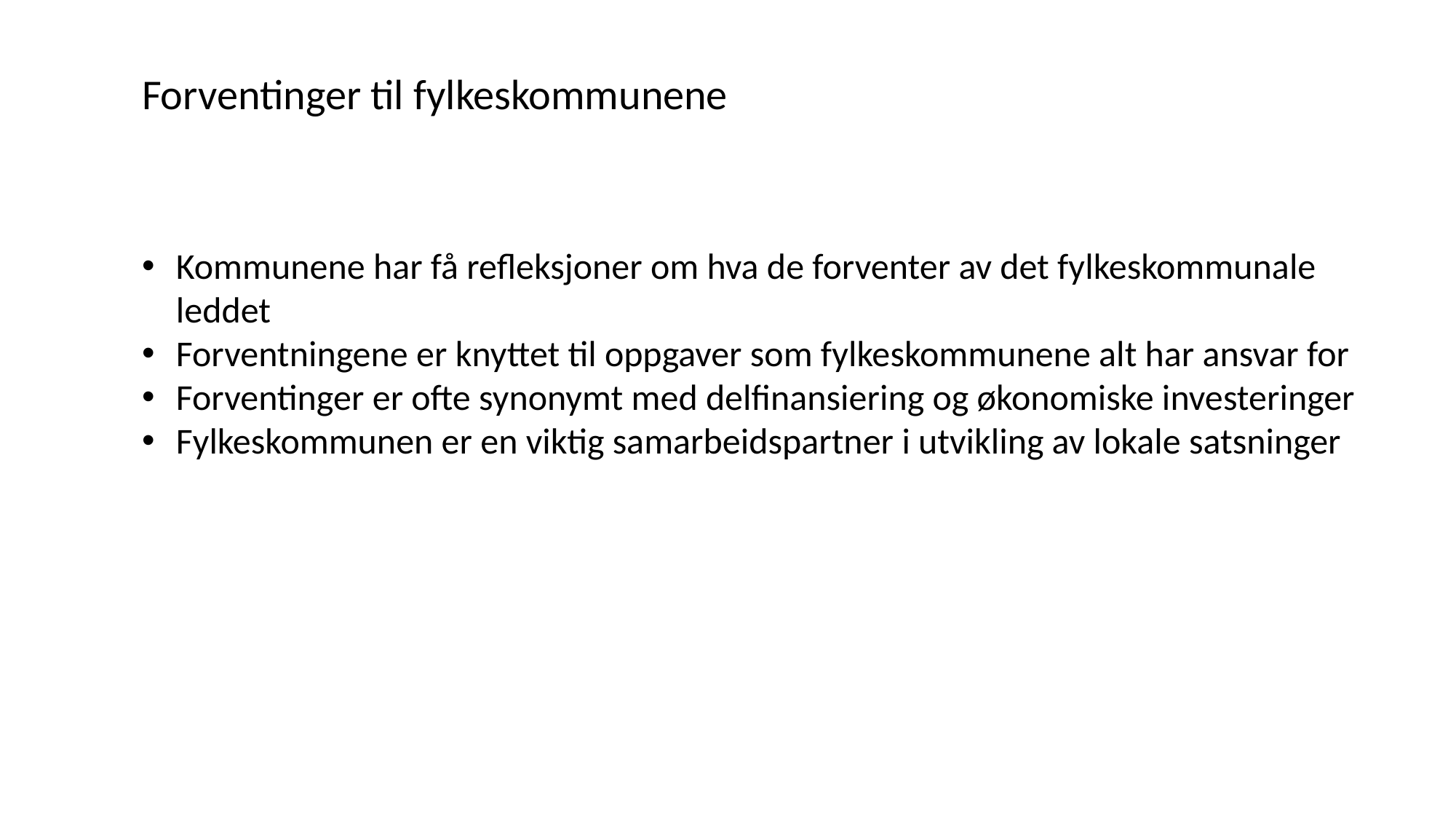

Forventinger til fylkeskommunene
Kommunene har få refleksjoner om hva de forventer av det fylkeskommunale leddet
Forventningene er knyttet til oppgaver som fylkeskommunene alt har ansvar for
Forventinger er ofte synonymt med delfinansiering og økonomiske investeringer
Fylkeskommunen er en viktig samarbeidspartner i utvikling av lokale satsninger